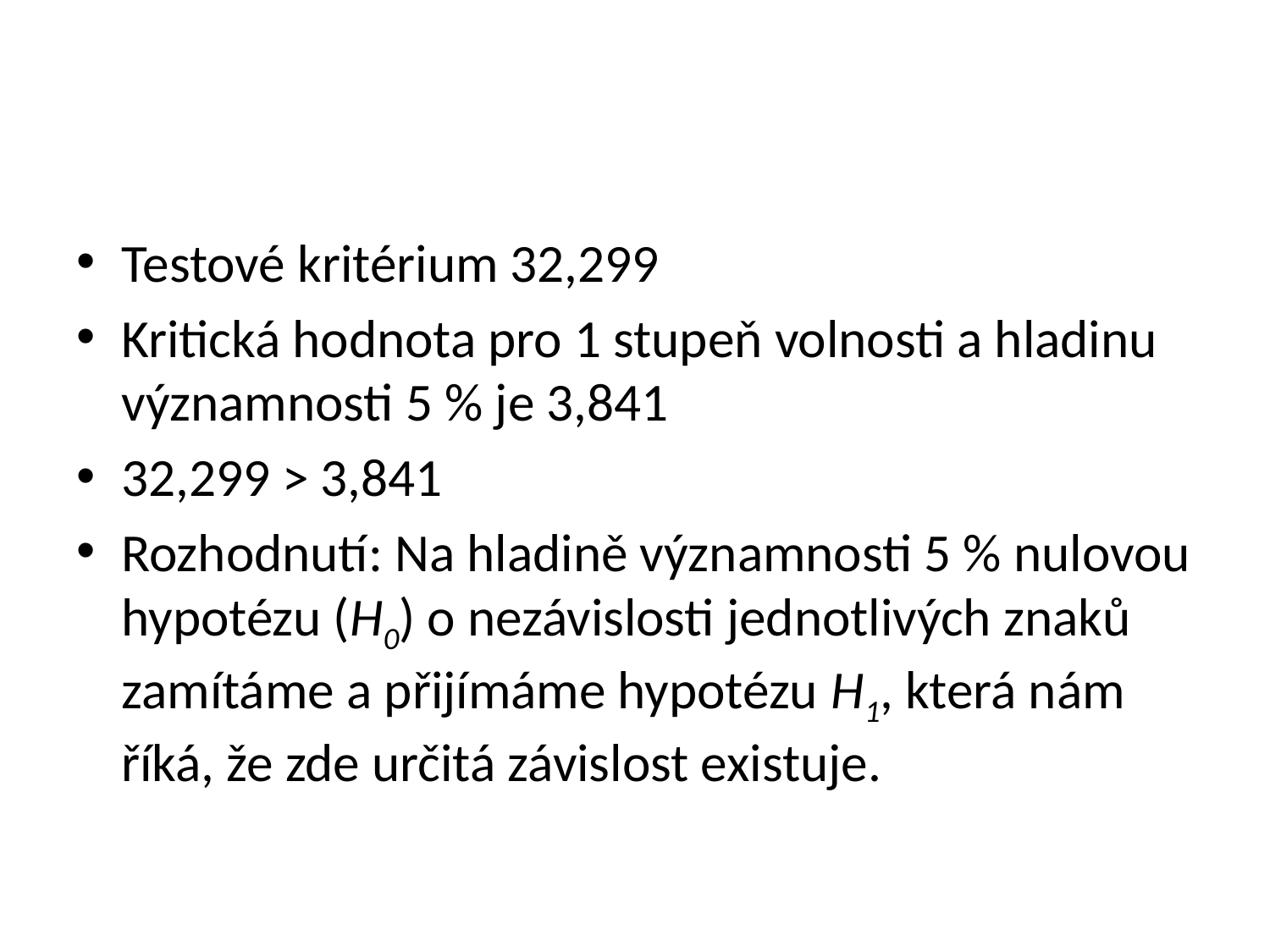

Testové kritérium 32,299
Kritická hodnota pro 1 stupeň volnosti a hladinu významnosti 5 % je 3,841
32,299 > 3,841
Rozhodnutí: Na hladině významnosti 5 % nulovou hypotézu (H0) o nezávislosti jednotlivých znaků zamítáme a přijímáme hypotézu H1, která nám říká, že zde určitá závislost existuje.